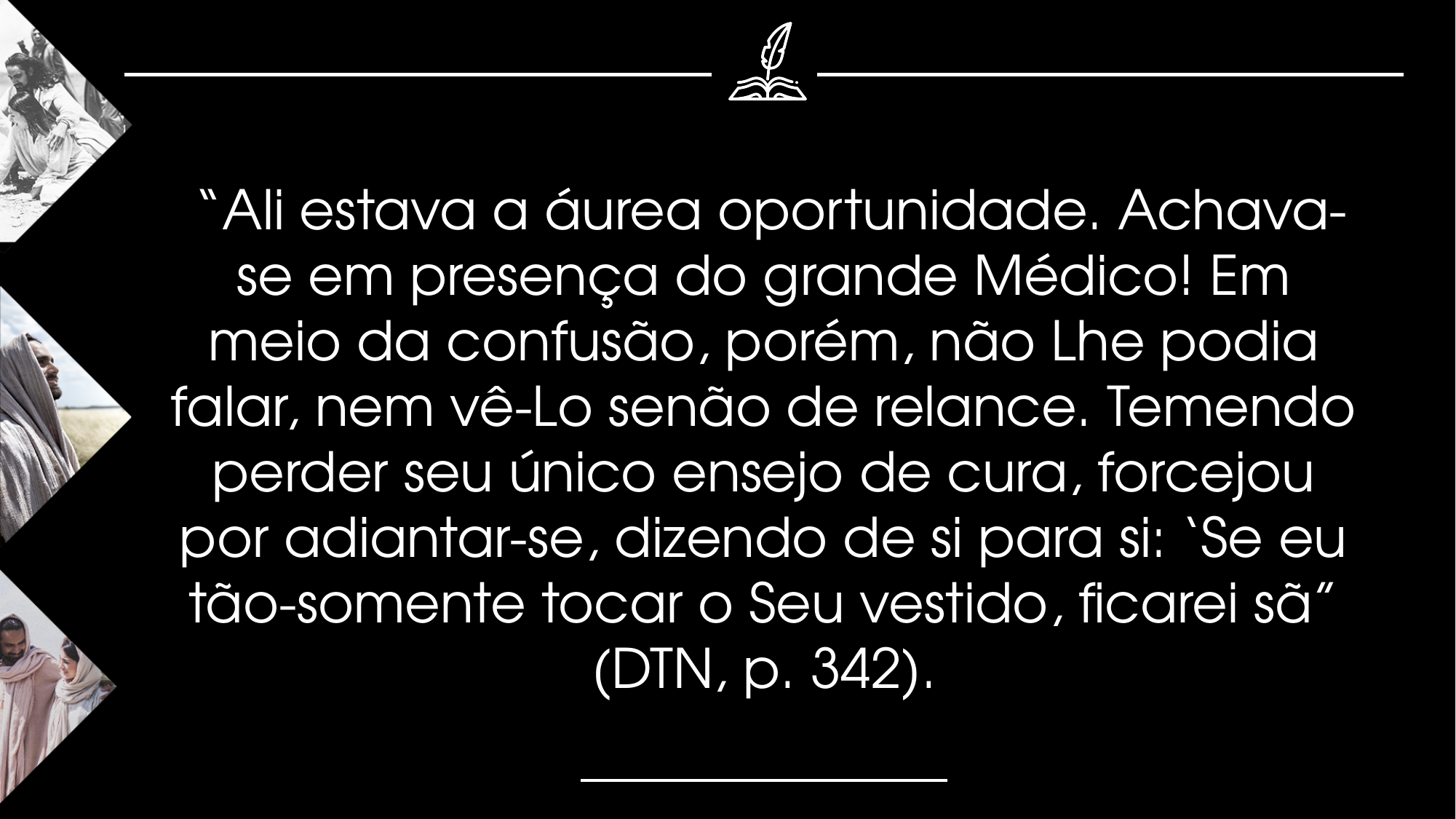

“Ali estava a áurea oportunidade. Achava-se em presença do grande Médico! Em meio da confusão, porém, não Lhe podia falar, nem vê-Lo senão de relance. Temendo perder seu único ensejo de cura, forcejou por adiantar-se, dizendo de si para si: ‘Se eu tão-somente tocar o Seu vestido, ficarei sã” (DTN, p. 342).